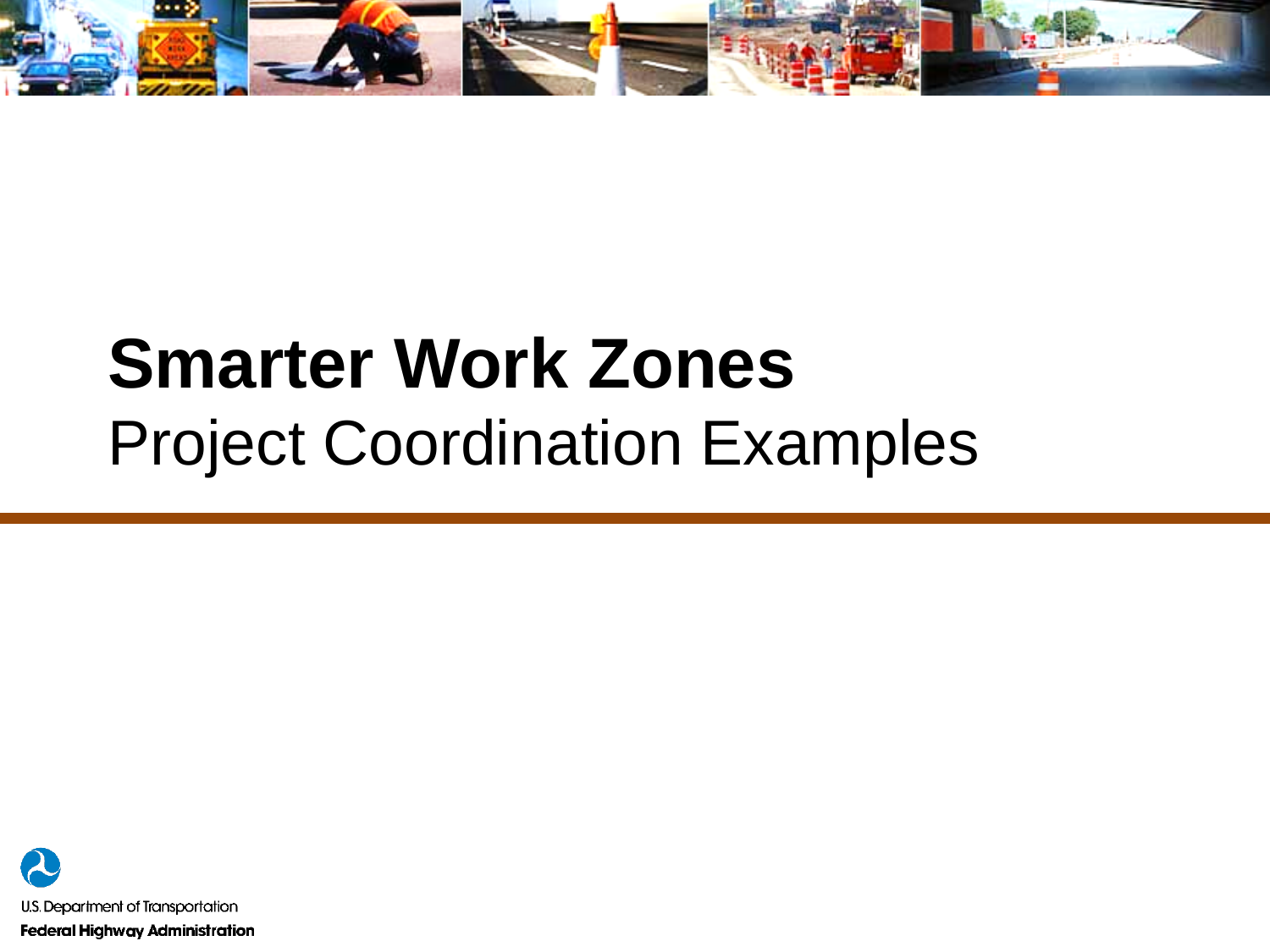

# Smarter Work Zones Project Coordination Examples